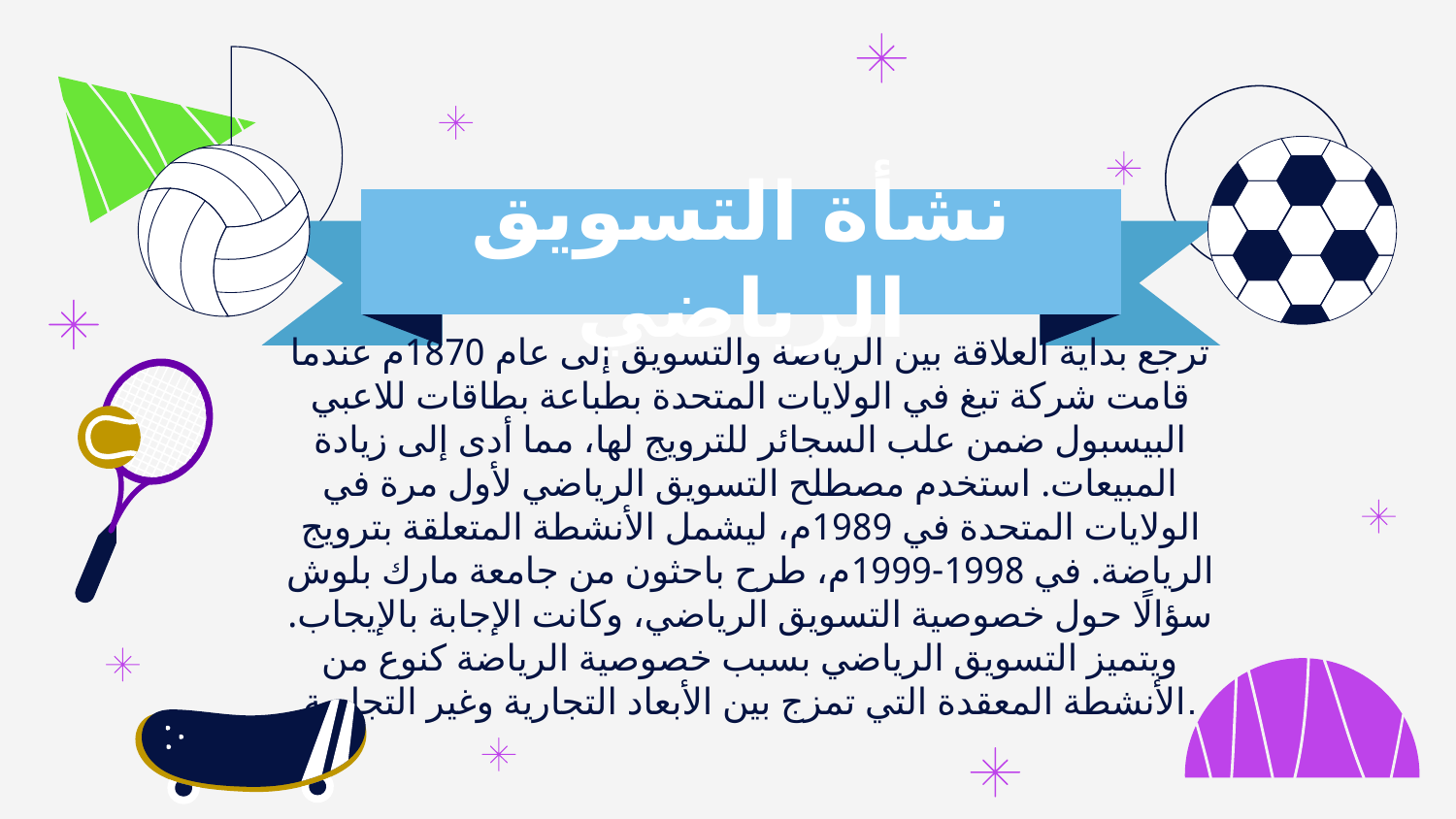

# نشأة التسويق الرياضي

ترجع بداية العلاقة بين الرياضة والتسويق إلى عام 1870م عندما قامت شركة تبغ في الولايات المتحدة بطباعة بطاقات للاعبي البيسبول ضمن علب السجائر للترويج لها، مما أدى إلى زيادة المبيعات. استخدم مصطلح التسويق الرياضي لأول مرة في الولايات المتحدة في 1989م، ليشمل الأنشطة المتعلقة بترويج الرياضة. في 1998-1999م، طرح باحثون من جامعة مارك بلوش سؤالًا حول خصوصية التسويق الرياضي، وكانت الإجابة بالإيجاب. ويتميز التسويق الرياضي بسبب خصوصية الرياضة كنوع من الأنشطة المعقدة التي تمزج بين الأبعاد التجارية وغير التجارية.